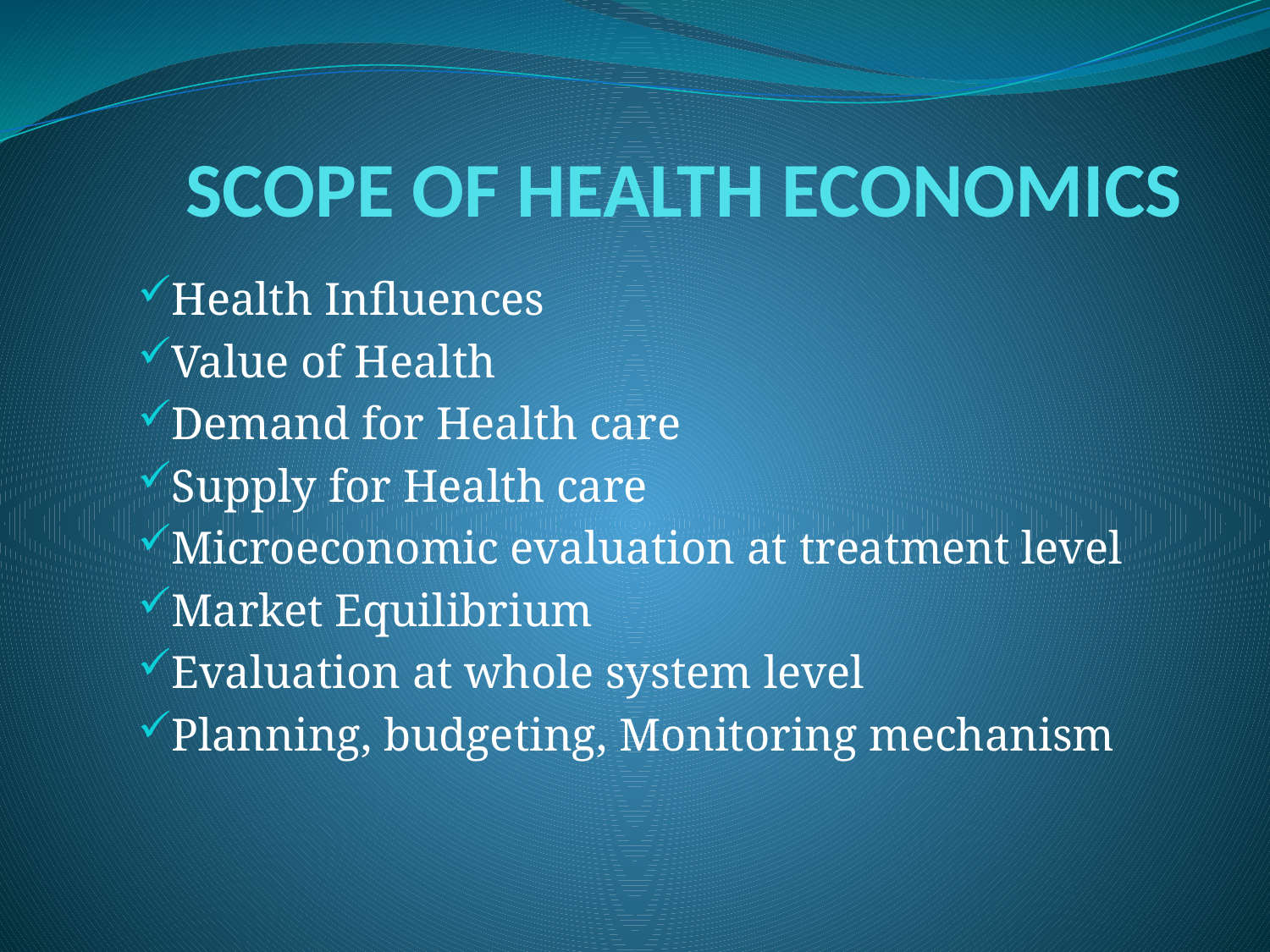

# SCOPE OF HEALTH ECONOMICS
Health Influences
Value of Health
Demand for Health care
Supply for Health care
Microeconomic evaluation at treatment level
Market Equilibrium
Evaluation at whole system level
Planning, budgeting, Monitoring mechanism